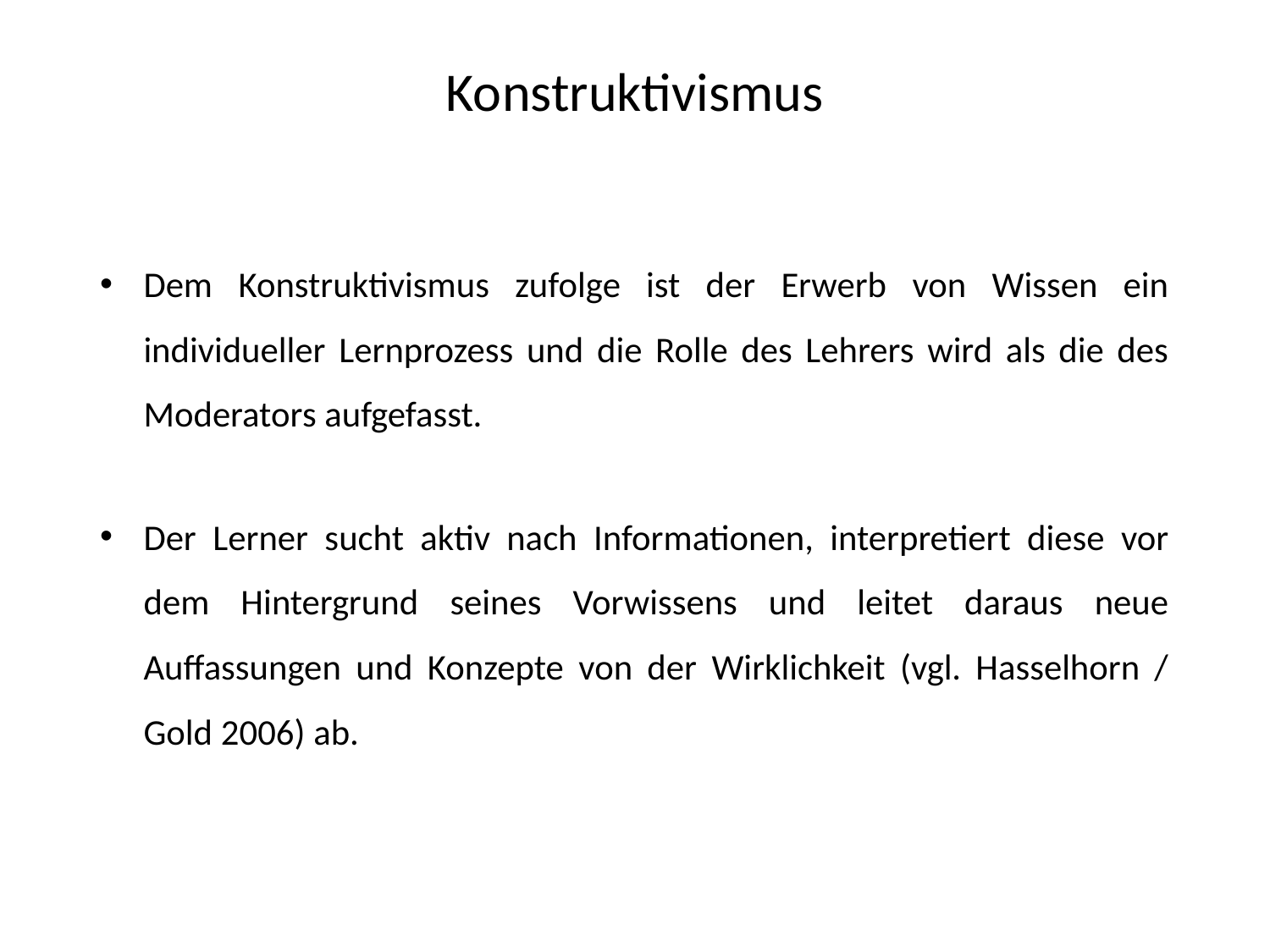

# Konstruktivismus
Dem Konstruktivismus zufolge ist der Erwerb von Wissen ein individueller Lernprozess und die Rolle des Lehrers wird als die des Moderators aufgefasst.

Der Lerner sucht aktiv nach Informationen, interpretiert diese vor dem Hintergrund seines Vorwissens und leitet daraus neue Auffassungen und Konzepte von der Wirklichkeit (vgl. Hasselhorn / Gold 2006) ab.